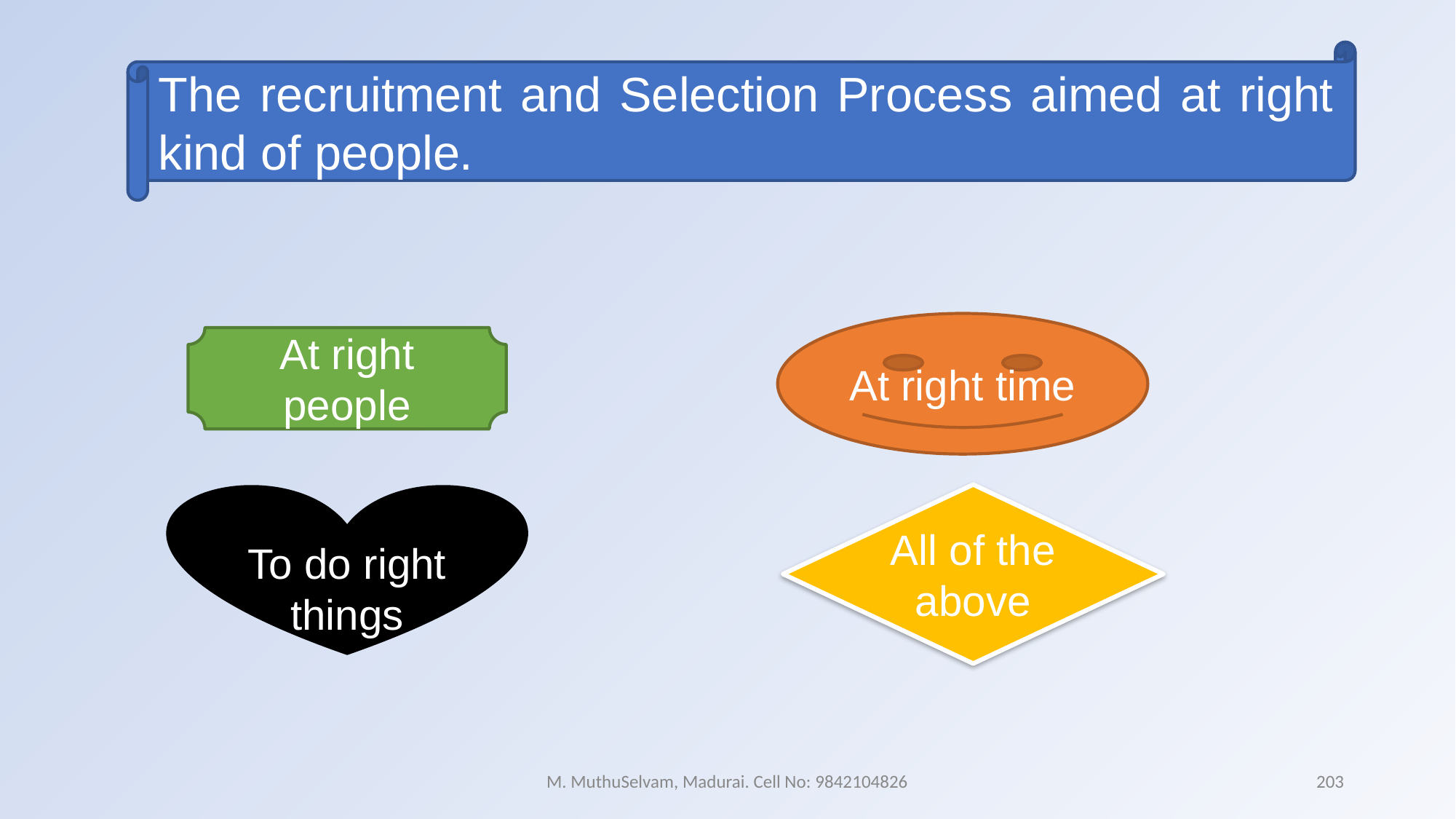

The recruitment and Selection Process aimed at right kind of people.
At right time
At right people

To do right things
All of the above
M. MuthuSelvam, Madurai. Cell No: 9842104826
203